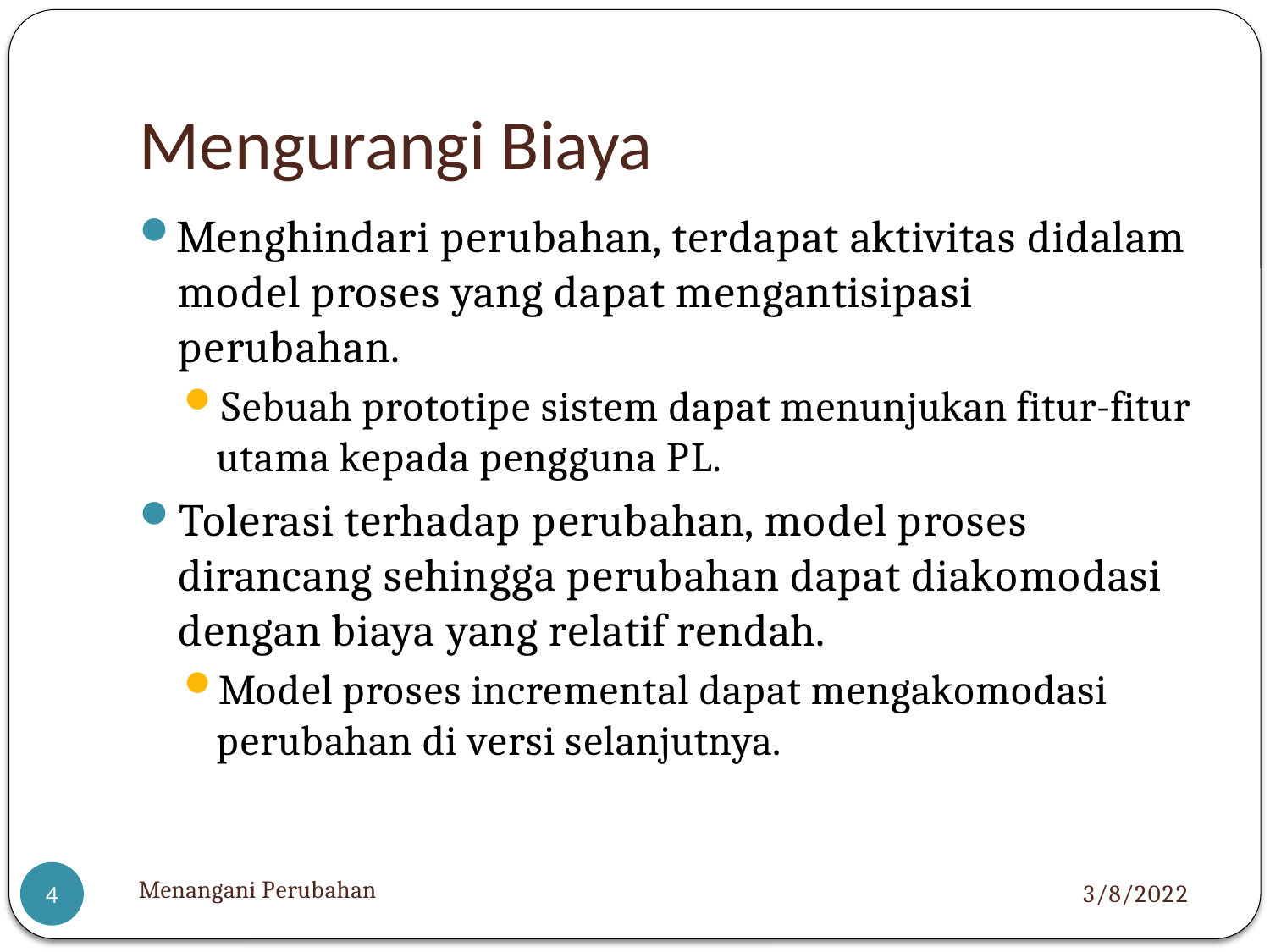

# Mengurangi Biaya
Menghindari perubahan, terdapat aktivitas didalam model proses yang dapat mengantisipasi perubahan.
Sebuah prototipe sistem dapat menunjukan fitur-fitur utama kepada pengguna PL.
Tolerasi terhadap perubahan, model proses dirancang sehingga perubahan dapat diakomodasi dengan biaya yang relatif rendah.
Model proses incremental dapat mengakomodasi perubahan di versi selanjutnya.
Menangani Perubahan
3/8/2022
4